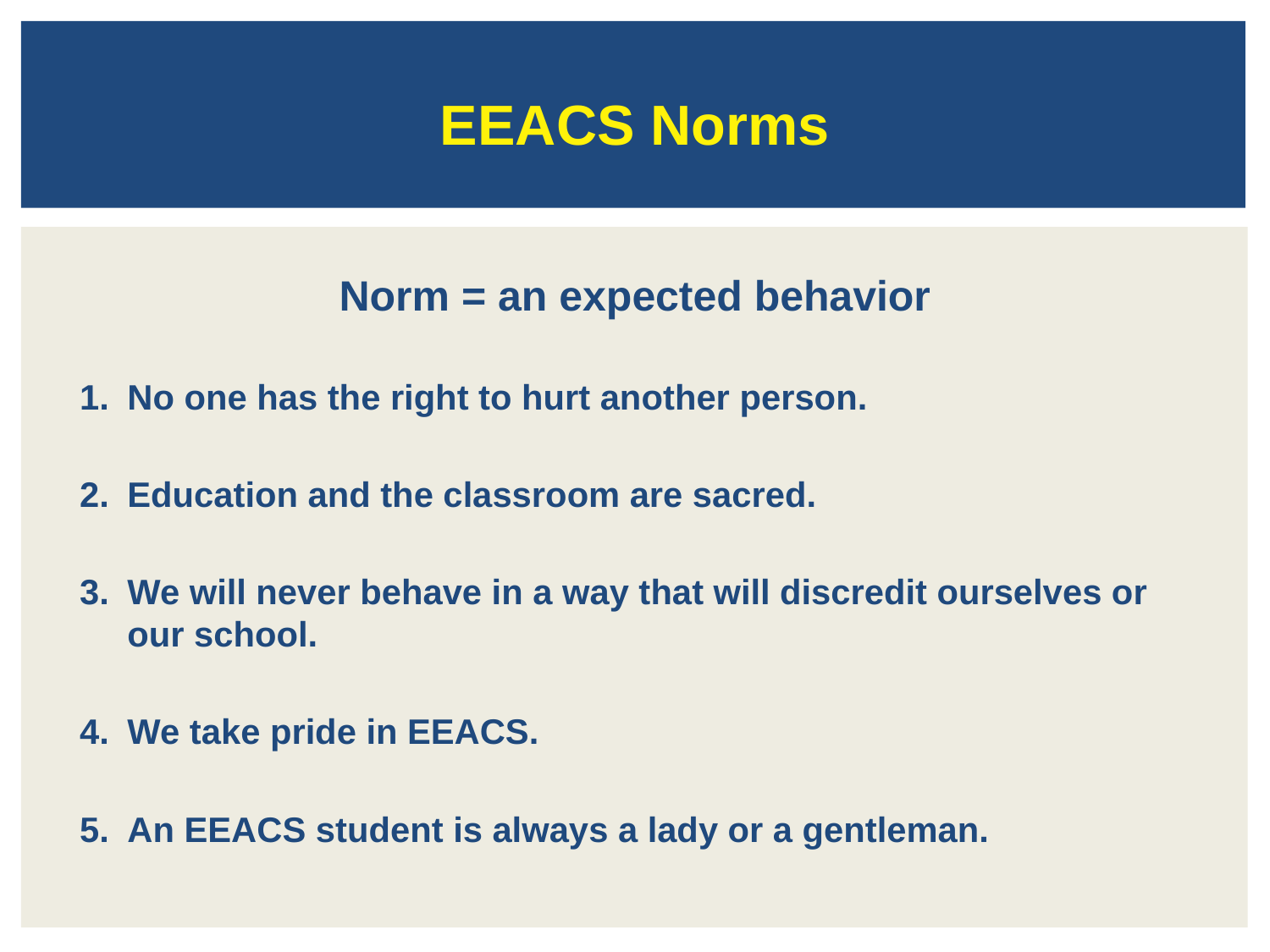

# EEACS Norms
Norm = an expected behavior

No one has the right to hurt another person.

Education and the classroom are sacred.

We will never behave in a way that will discredit ourselves or our school.

We take pride in EEACS.

An EEACS student is always a lady or a gentleman.